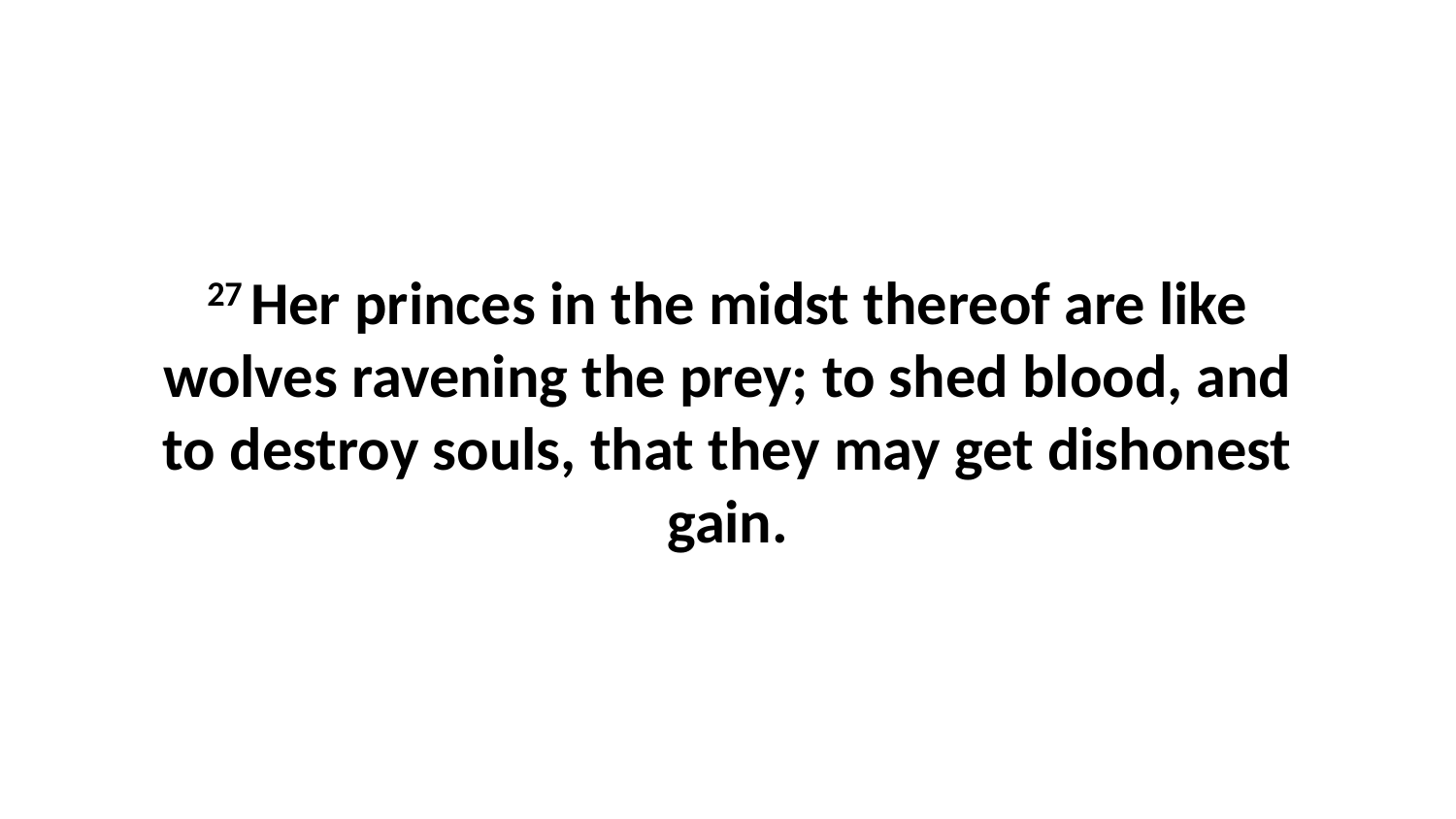

27 Her princes in the midst thereof are like wolves ravening the prey; to shed blood, and to destroy souls, that they may get dishonest gain.